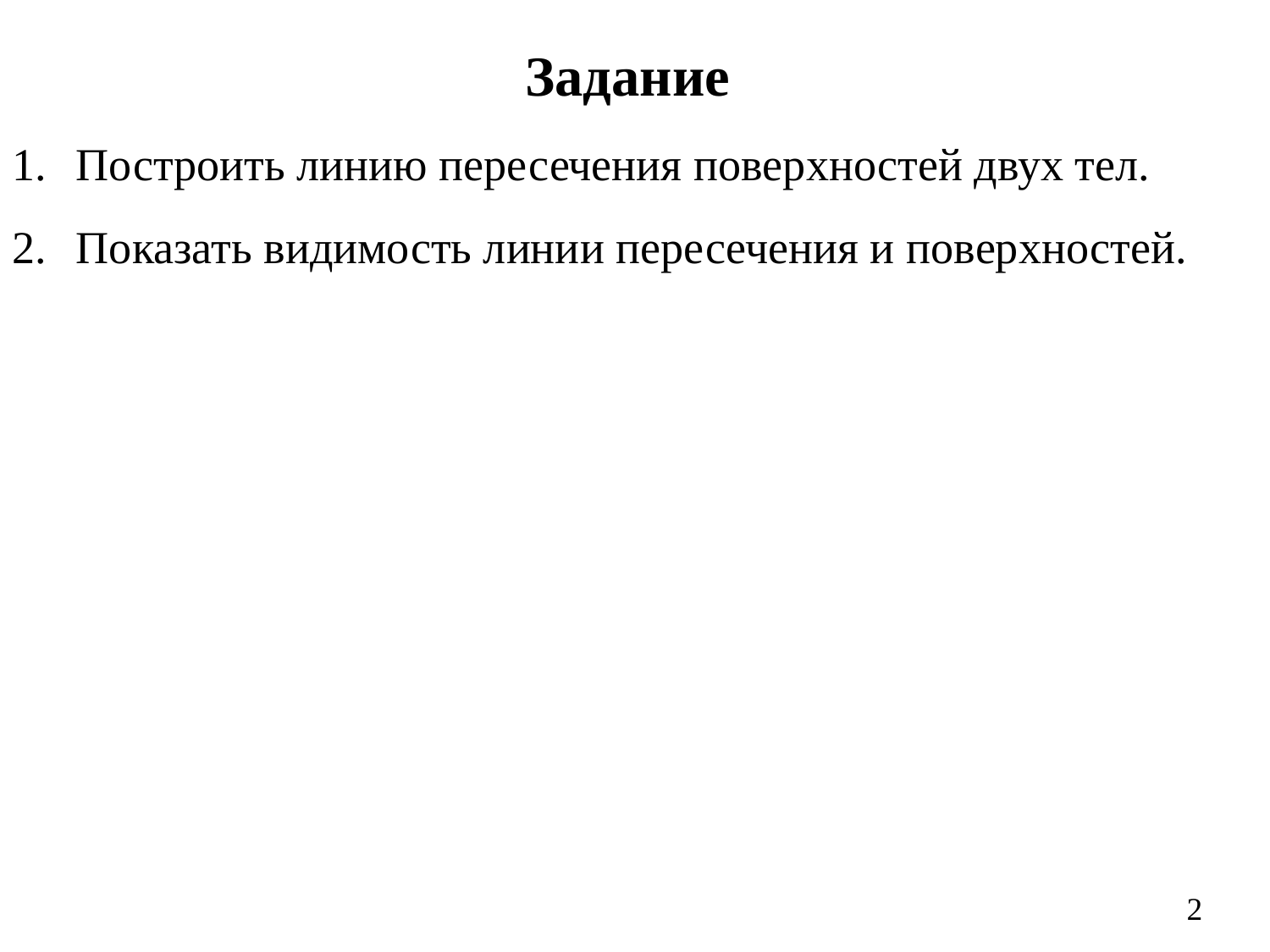

Задание
Построить линию пересечения поверхностей двух тел.
Показать видимость линии пересечения и поверхностей.
2